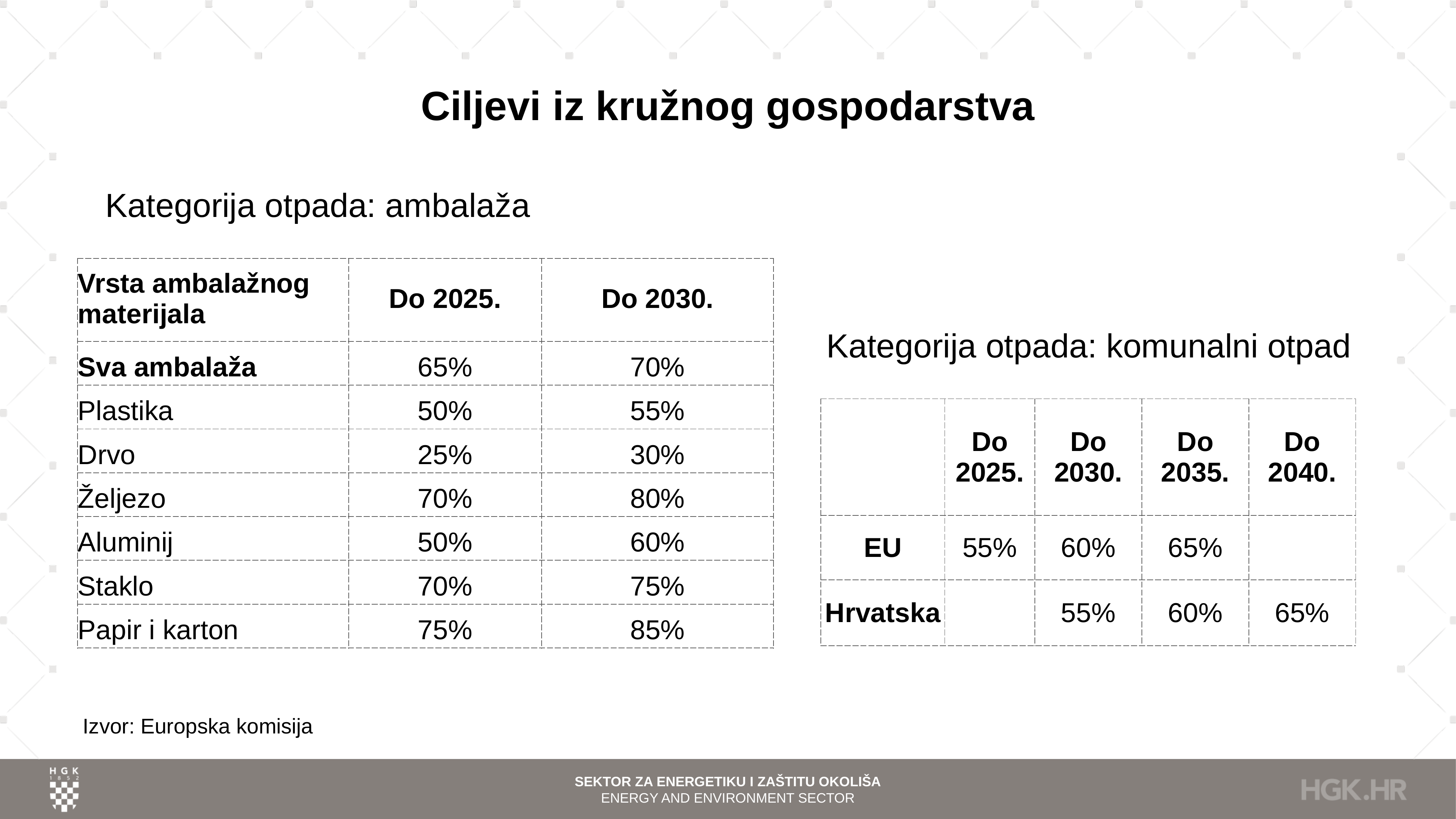

# Ciljevi iz kružnog gospodarstva
Kategorija otpada: ambalaža
| Vrsta ambalažnog materijala | Do 2025. | Do 2030. |
| --- | --- | --- |
| Sva ambalaža | 65% | 70% |
| Plastika | 50% | 55% |
| Drvo | 25% | 30% |
| Željezo | 70% | 80% |
| Aluminij | 50% | 60% |
| Staklo | 70% | 75% |
| Papir i karton | 75% | 85% |
Kategorija otpada: komunalni otpad
|  | Do 2025. | Do 2030. | Do 2035. | Do 2040. |
| --- | --- | --- | --- | --- |
| EU | 55% | 60% | 65% |  |
| Hrvatska |  | 55% | 60% | 65% |
Izvor: Europska komisija